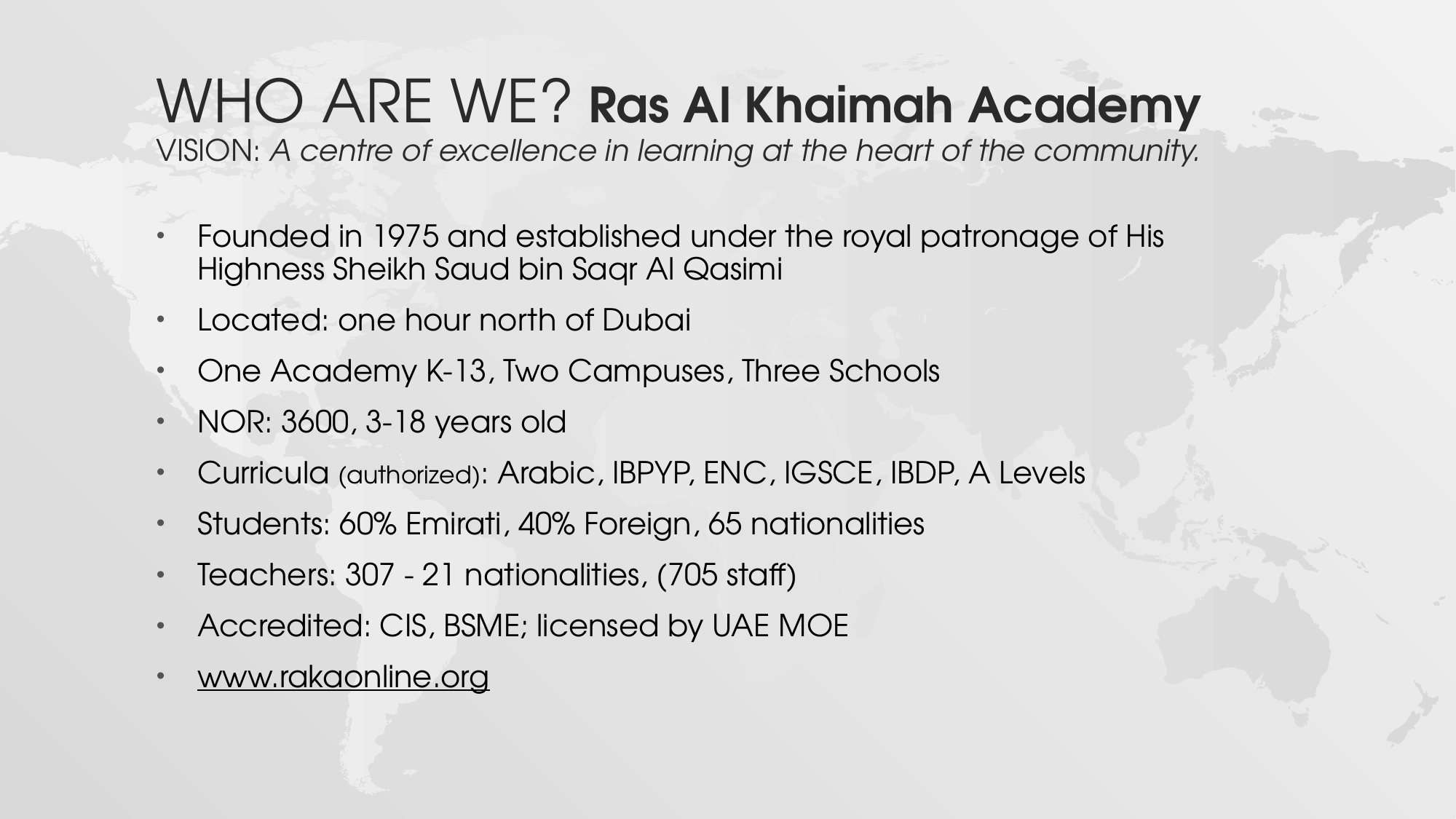

# Who Are we? Ras Al Khaimah Academy Vision: a centre of excellence in learning at the heart of the community.
Founded in 1975 and established under the royal patronage of His Highness Sheikh Saud bin Saqr Al Qasimi
Located: one hour north of Dubai
One Academy K-13, Two Campuses, Three Schools
NOR: 3600, 3-18 years old
Curricula (authorized): Arabic, IBPYP, ENC, IGSCE, IBDP, A Levels
Students: 60% Emirati, 40% Foreign, 65 nationalities
Teachers: 307 - 21 nationalities, (705 staff)
Accredited: CIS, BSME; licensed by UAE MOE
www.rakaonline.org